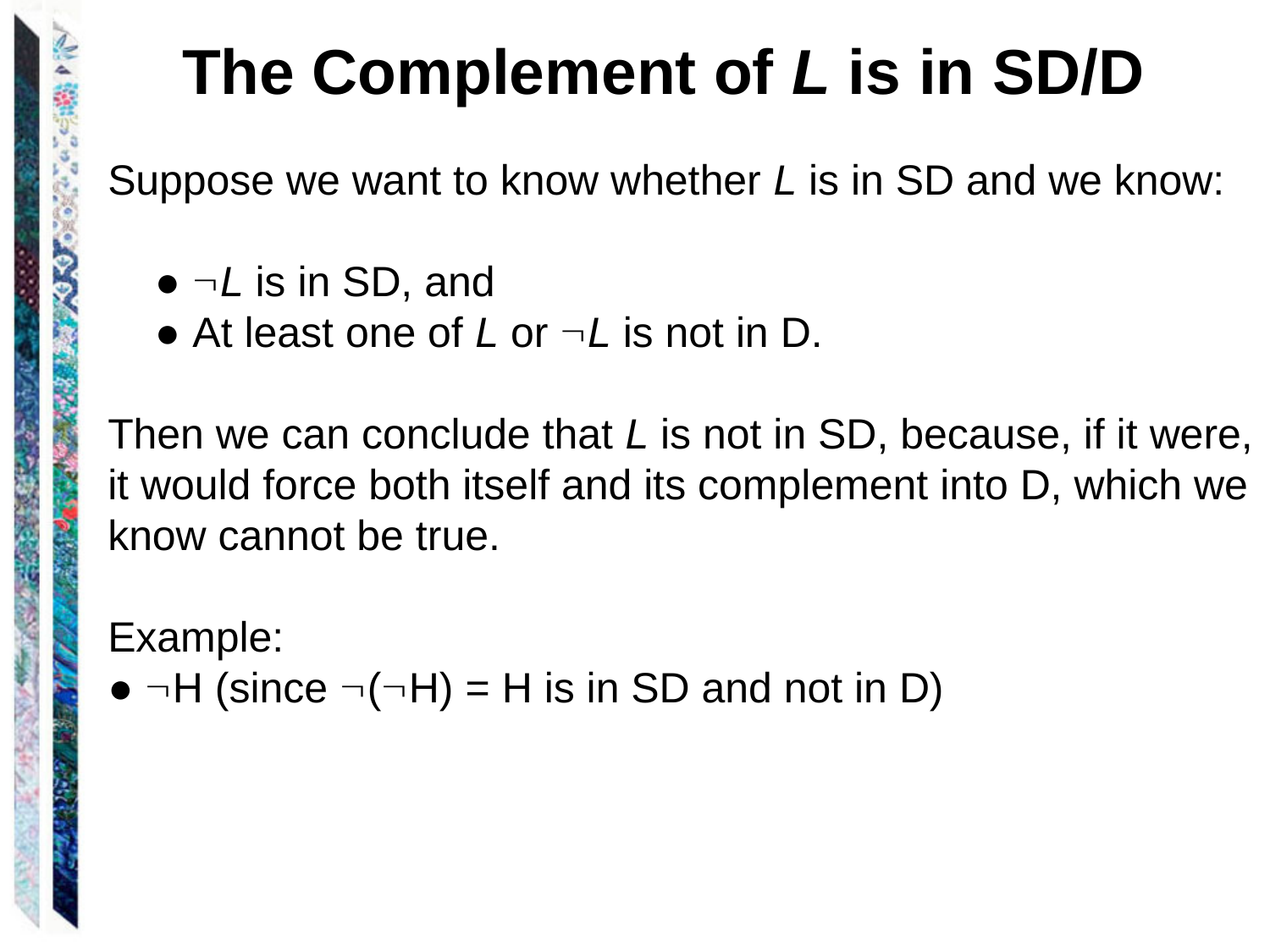

The Complement of L is in SD/D
Suppose we want to know whether L is in SD and we know:

    ● ¬L is in SD, and
    ● At least one of L or ¬L is not in D.

Then we can conclude that L is not in SD, because, if it were,
it would force both itself and its complement into D, which we
know cannot be true.

Example:
● ¬H (since ¬(¬H) = H is in SD and not in D)